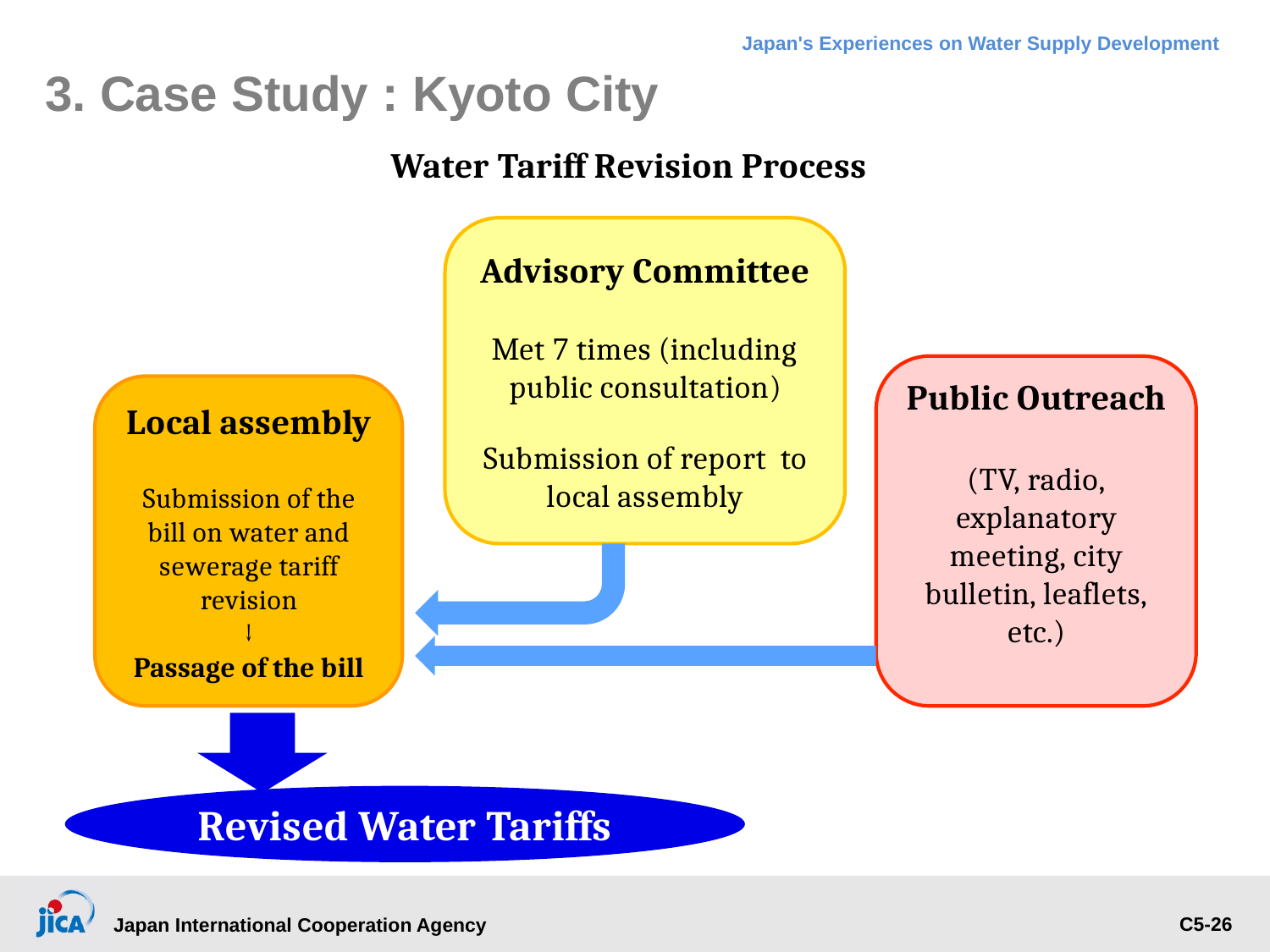

# 3. Case Study : Kyoto City
Water Tariff Revision Process
Advisory Committee

Met 7 times (including public consultation)

Submission of report  to local assembly
Public Outreach

(TV, radio, explanatory meeting, city bulletin, leaflets, etc.)

Local assembly

Submission of the bill on water and sewerage tariff revision
↓
Passage of the bill

Revised Water Tariffs